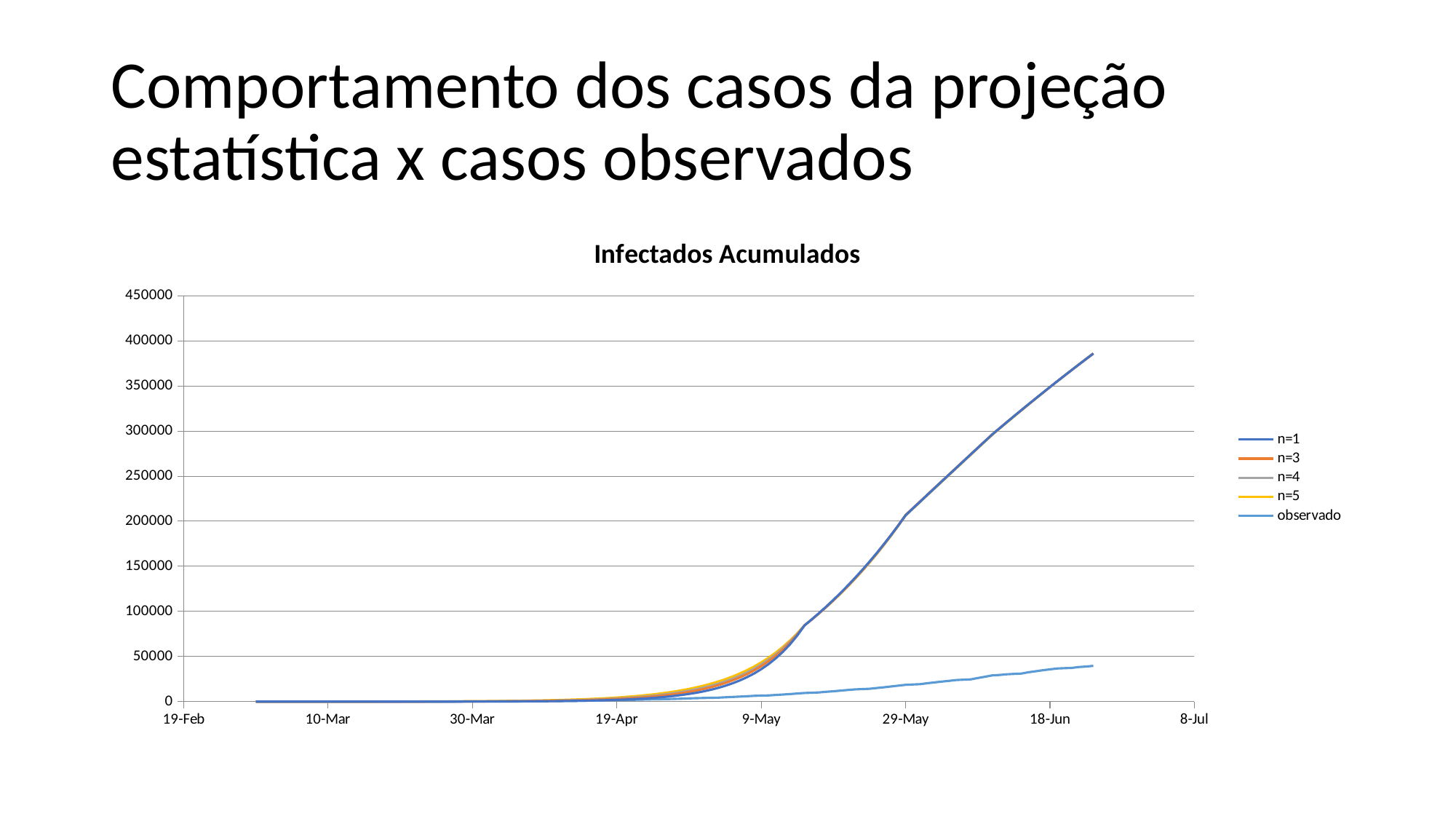

# Comportamento dos casos da projeção estatística x casos observados

### Chart: Infectados Acumulados

| Category |  |  |  |  |  |
|---|---|---|---|---|---|